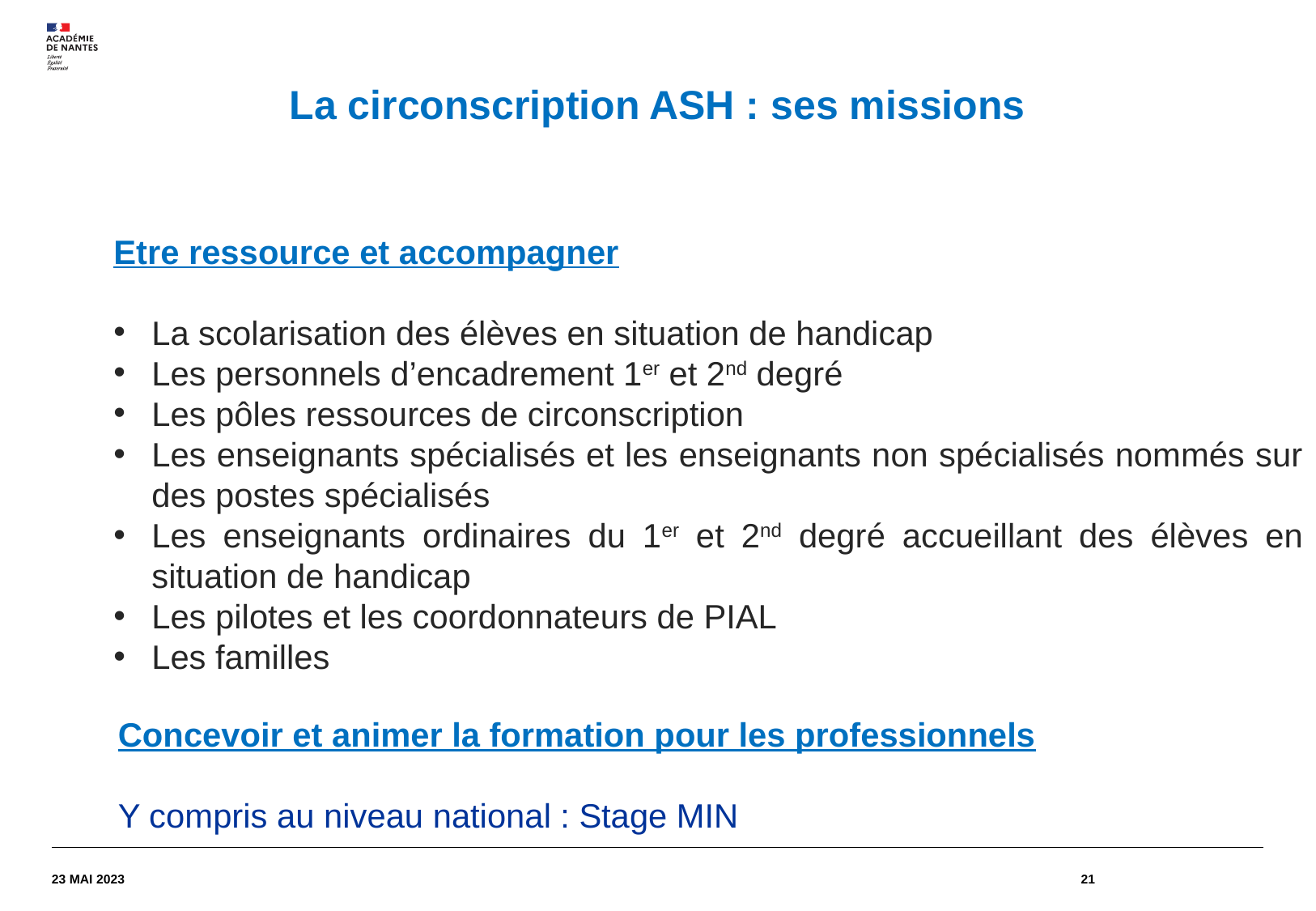

# La circonscription ASH : ses missions
Etre ressource et accompagner

La scolarisation des élèves en situation de handicap
Les personnels d’encadrement 1er et 2nd degré
Les pôles ressources de circonscription
Les enseignants spécialisés et les enseignants non spécialisés nommés sur des postes spécialisés
Les enseignants ordinaires du 1er et 2nd degré accueillant des élèves en situation de handicap
Les pilotes et les coordonnateurs de PIAL
Les familles

Concevoir et animer la formation pour les professionnels

Y compris au niveau national : Stage MIN

23 MAI 2023
21